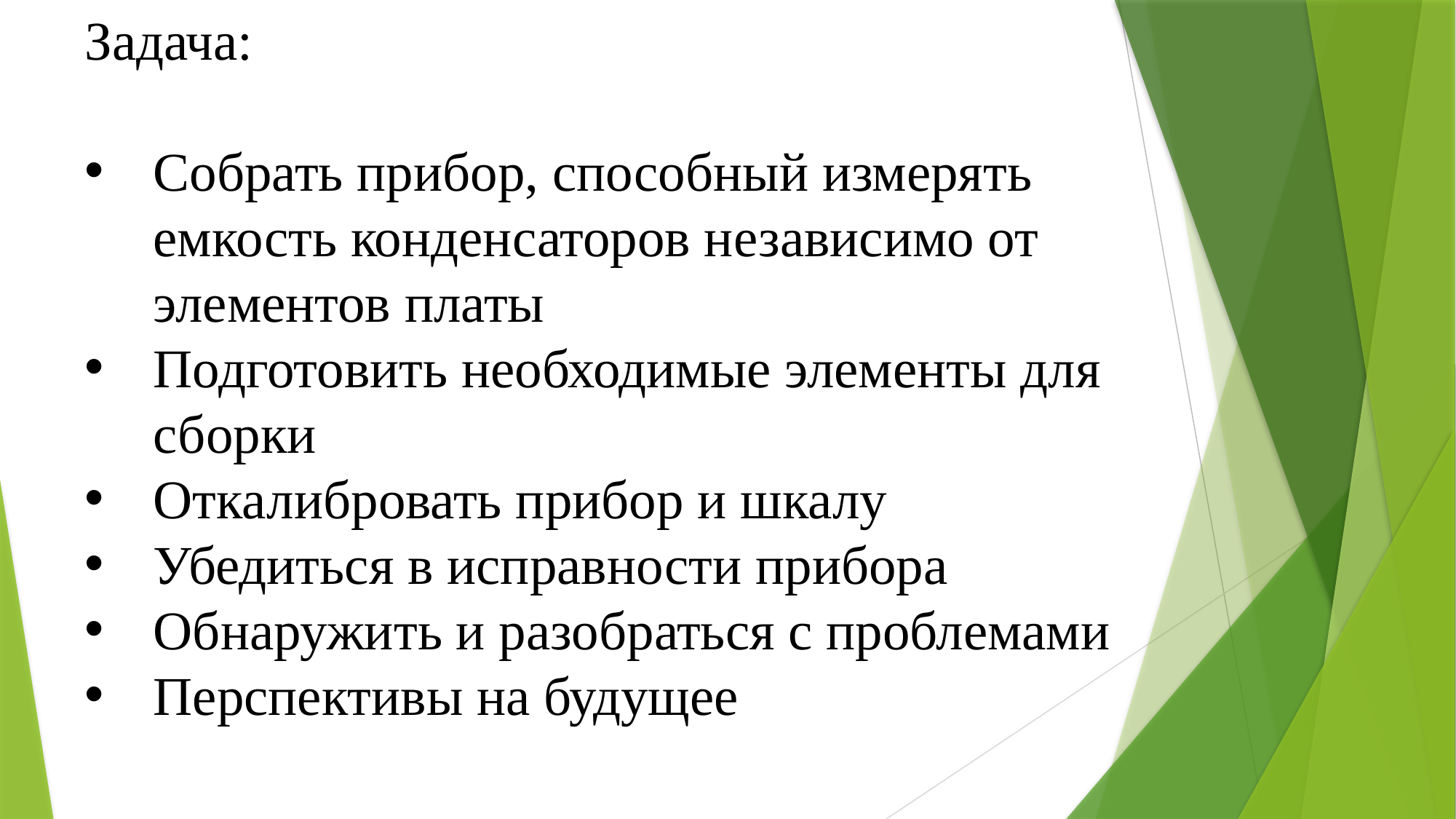

Задача:

Собрать прибор, способный измерять емкость конденсаторов независимо от элементов платы
Подготовить необходимые элементы для сборки
Откалибровать прибор и шкалу
Убедиться в исправности прибора
Обнаружить и разобраться с проблемами
Перспективы на будущее